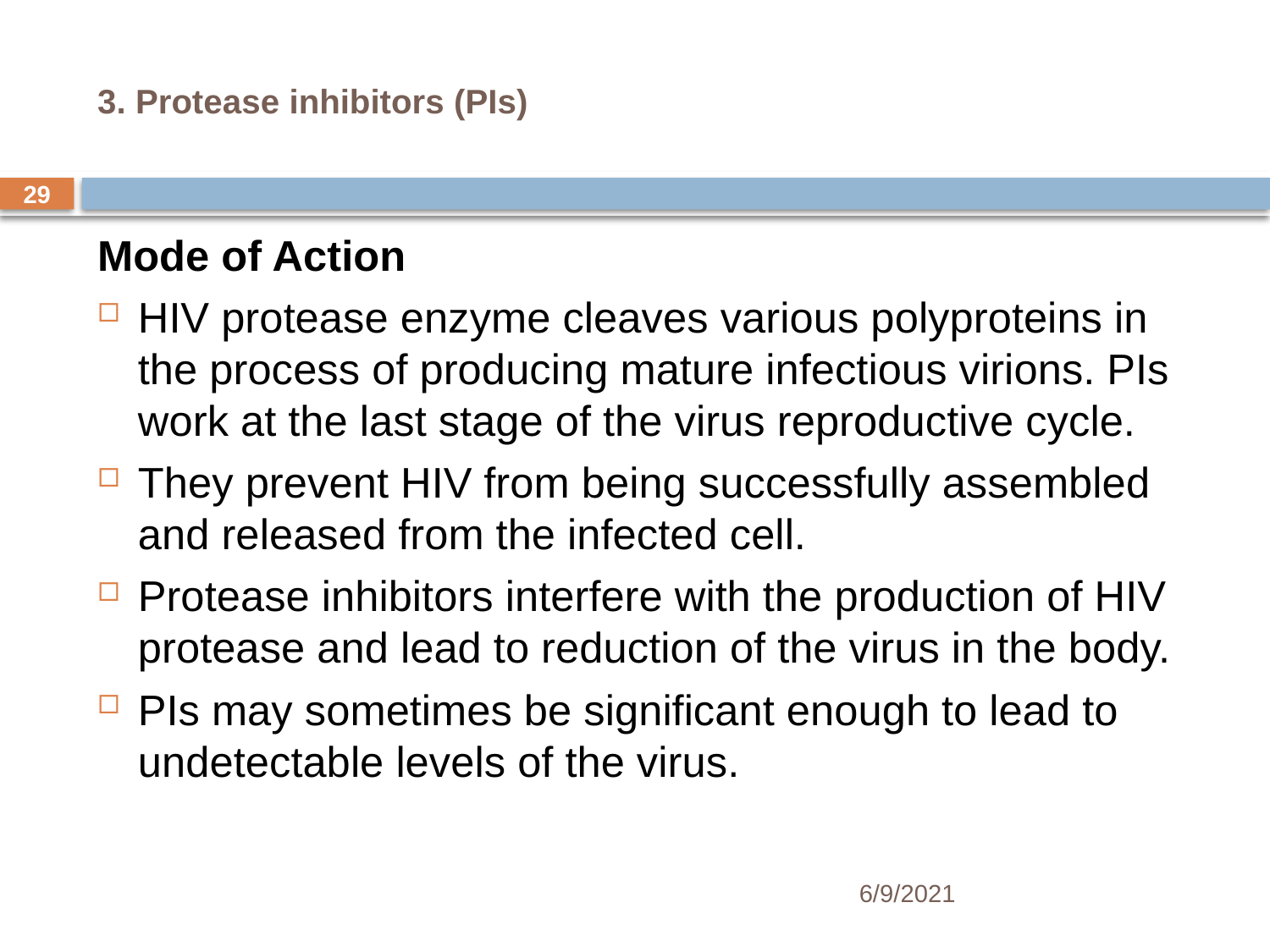

# 3. Protease inhibitors (PIs)
29
Mode of Action
HIV protease enzyme cleaves various polyproteins in the process of producing mature infectious virions. PIs work at the last stage of the virus reproductive cycle.
They prevent HIV from being successfully assembled and released from the infected cell.
Protease inhibitors interfere with the production of HIV protease and lead to reduction of the virus in the body.
PIs may sometimes be significant enough to lead to undetectable levels of the virus.
6/9/2021